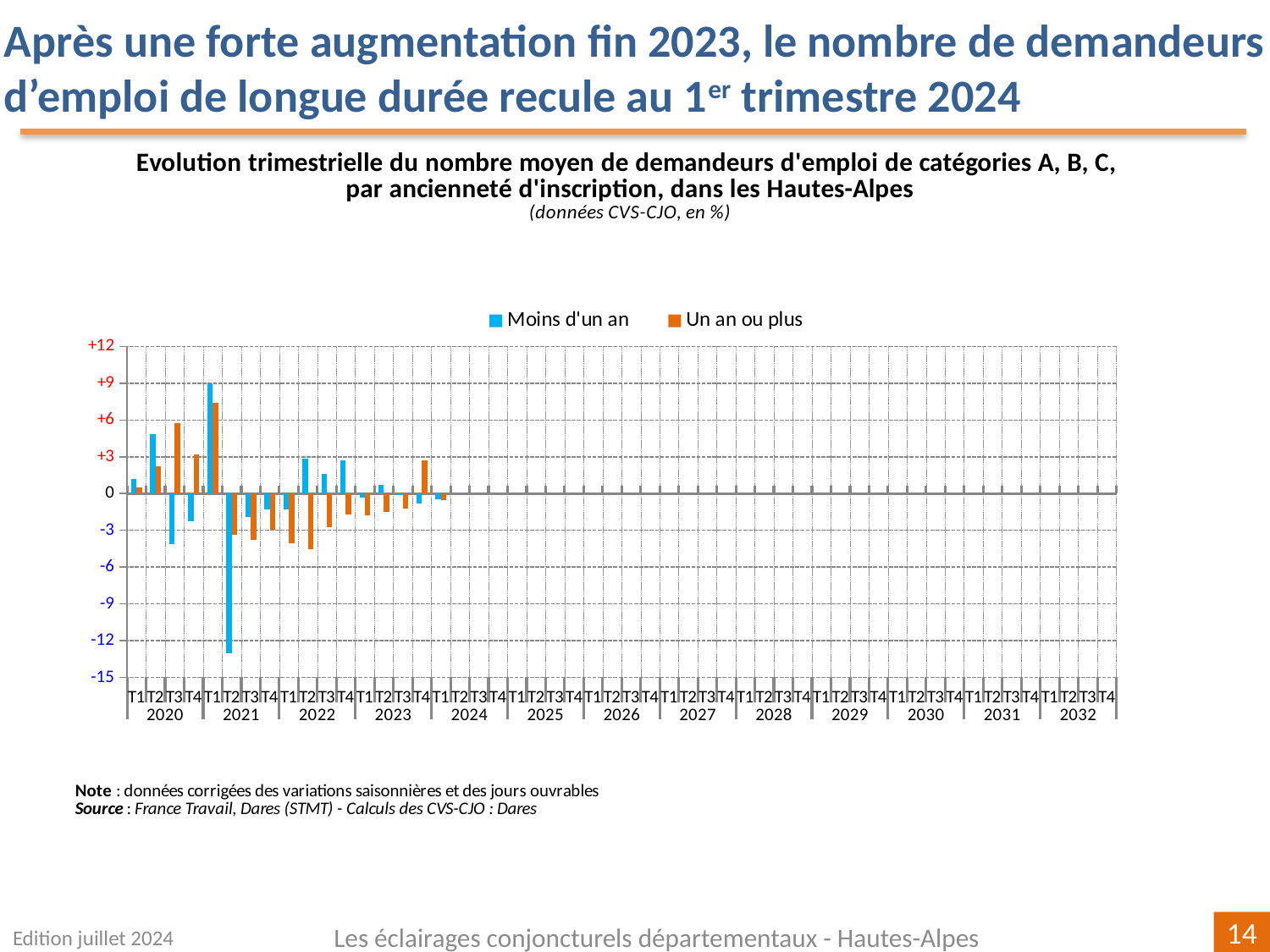

Après une forte augmentation fin 2023, le nombre de demandeurs d’emploi de longue durée recule au 1er trimestre 2024

[unsupported chart]

Edition juillet 2024
Les éclairages conjoncturels départementaux - Hautes-Alpes
14